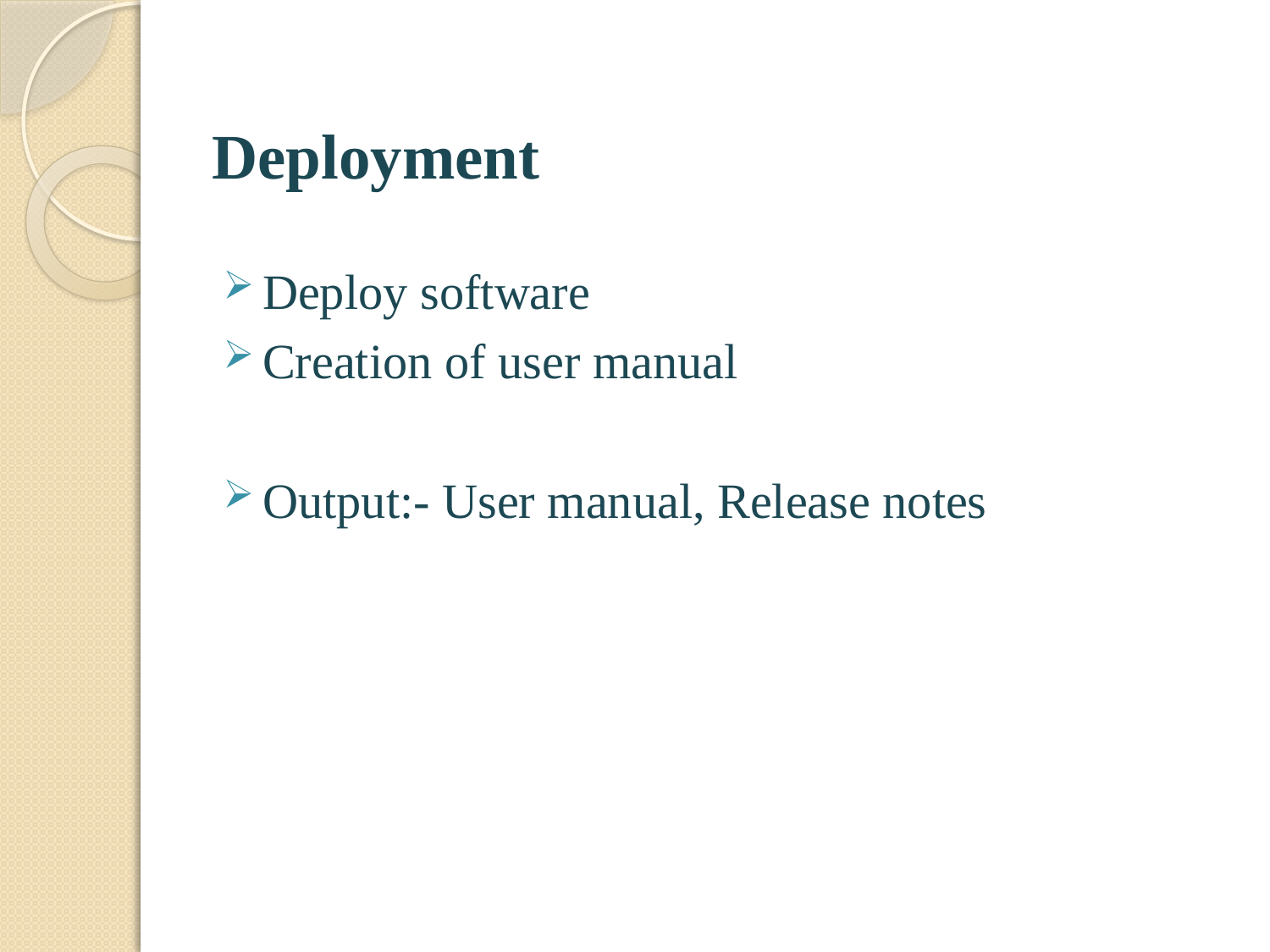

# Deployment
Deploy software
Creation of user manual

Output:- User manual, Release notes